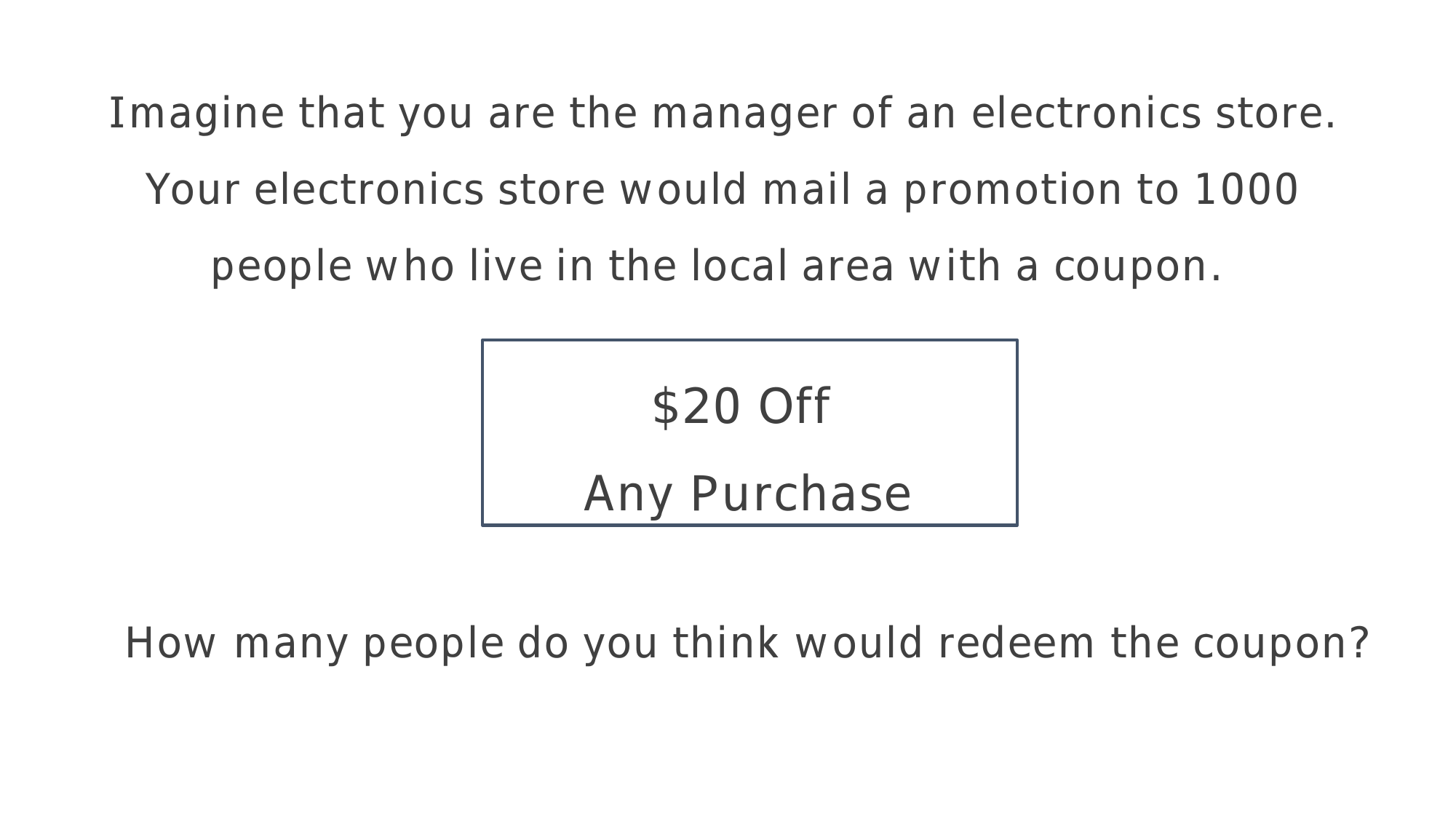

Imagine that you are the manager of an electronics store. Your electronics store would mail a promotion to 1000 people who live in the local area with a coupon.

$20 Off
Any Purchase
The Knowledge, Information and Innovation Research Group

How many people do you think would redeem the coupon?